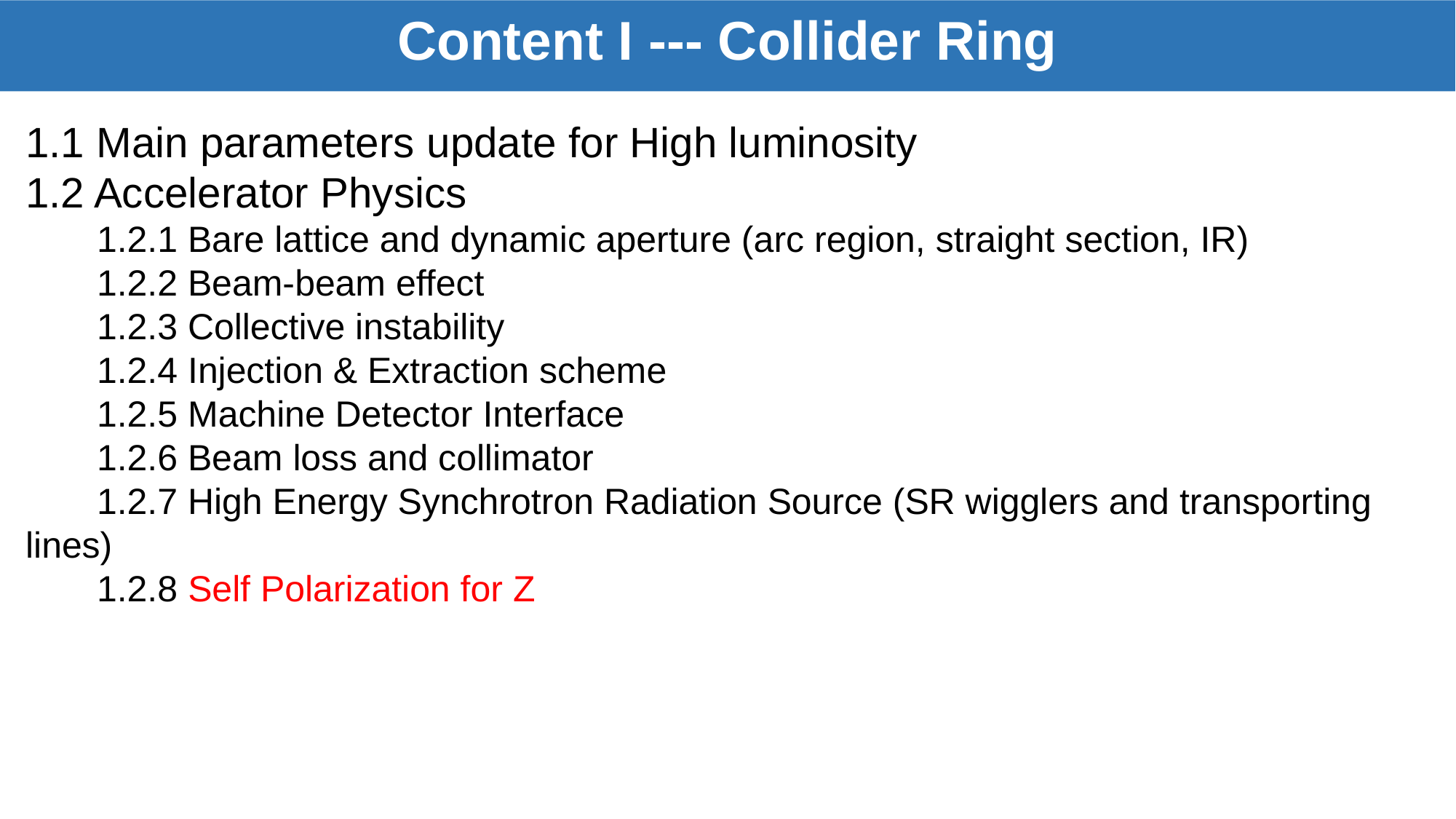

Content I --- Collider Ring
1.1 Main parameters update for High luminosity
1.2 Accelerator Physics
       1.2.1 Bare lattice and dynamic aperture (arc region, straight section, IR)
       1.2.2 Beam-beam effect
       1.2.3 Collective instability
       1.2.4 Injection & Extraction scheme
       1.2.5 Machine Detector Interface
       1.2.6 Beam loss and collimator
       1.2.7 High Energy Synchrotron Radiation Source (SR wigglers and transporting lines)
       1.2.8 Self Polarization for Z